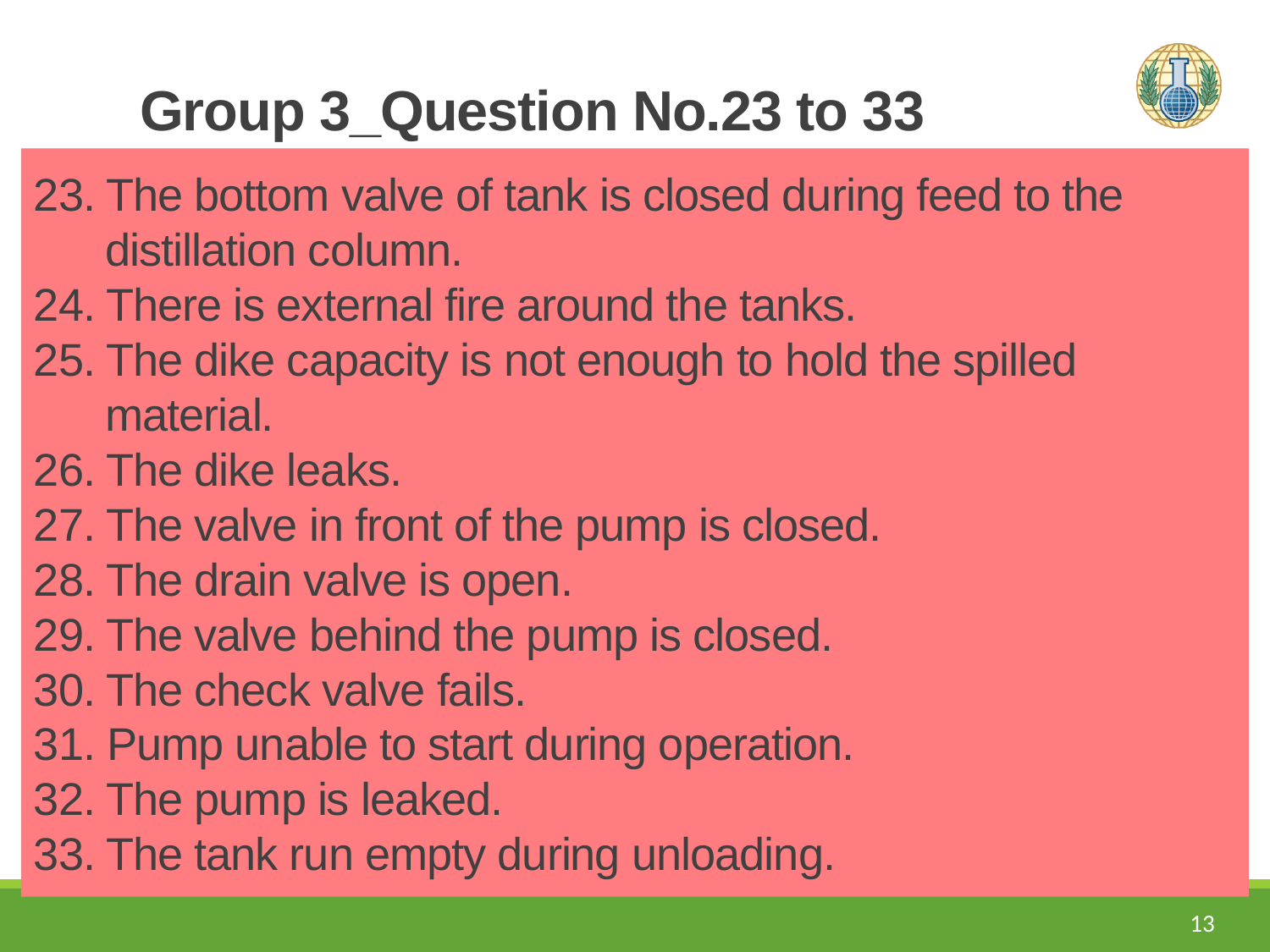

# Group 3_Question No.23 to 33
23. The bottom valve of tank is closed during feed to the
      distillation column.
24. There is external fire around the tanks.
25. The dike capacity is not enough to hold the spilled
      material.
26. The dike leaks.
27. The valve in front of the pump is closed.
28. The drain valve is open.
29. The valve behind the pump is closed.
30. The check valve fails.
31. Pump unable to start during operation.
32. The pump is leaked.
33. The tank run empty during unloading.
13